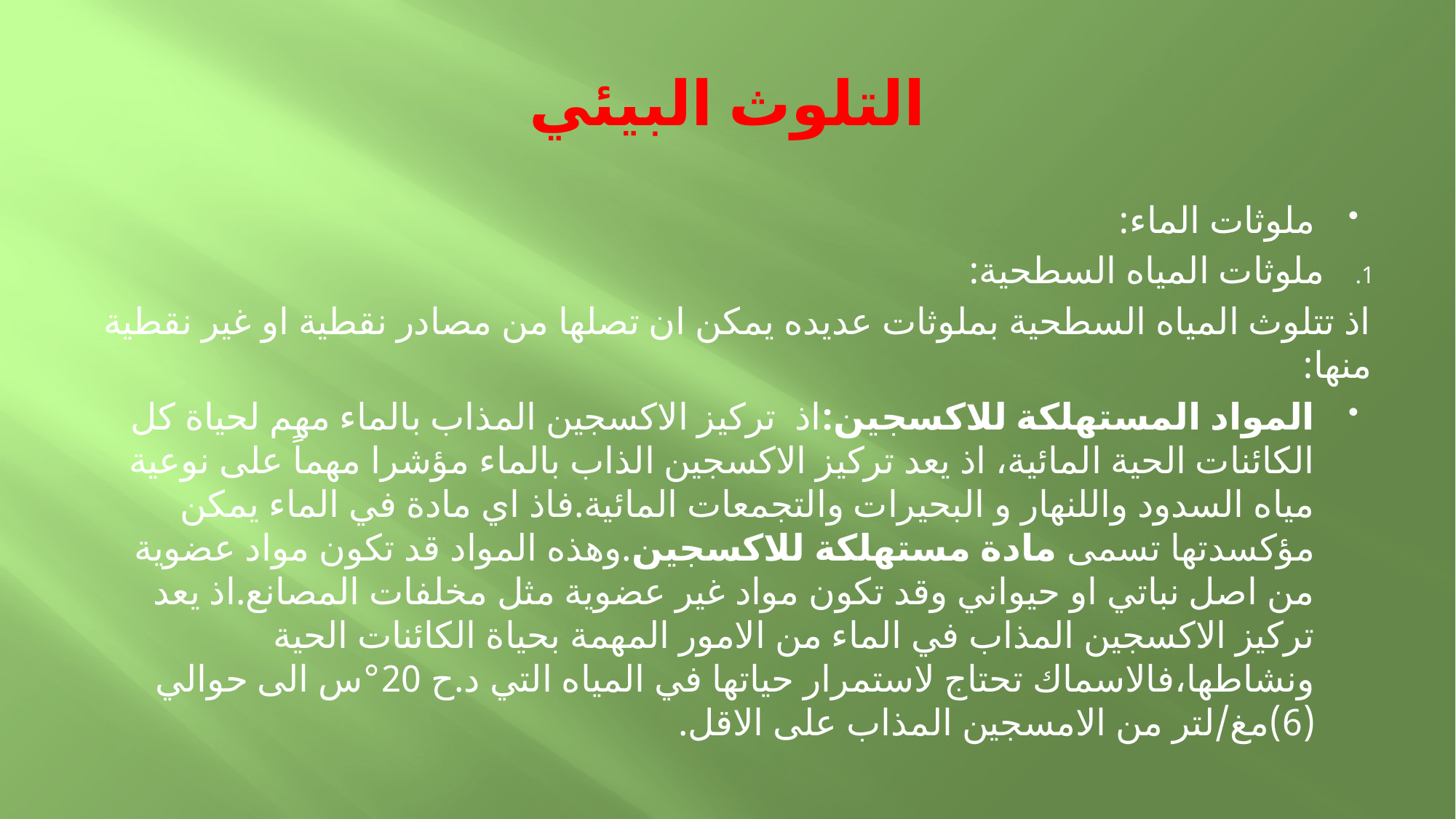

# التلوث البيئي
ملوثات الماء:
ملوثات المياه السطحية:
اذ تتلوث المياه السطحية بملوثات عديده يمكن ان تصلها من مصادر نقطية او غير نقطية منها:
المواد المستهلكة للاكسجين:اذ  تركيز الاكسجين المذاب بالماء مهم لحياة كل الكائنات الحية المائية، اذ يعد تركيز الاكسجين الذاب بالماء مؤشرا مهماً على نوعية مياه السدود واللنهار و البحيرات والتجمعات المائية.فاذ اي مادة في الماء يمكن مؤكسدتها تسمى مادة مستهلكة للاكسجين.وهذه المواد قد تكون مواد عضوية من اصل نباتي او حيواني وقد تكون مواد غير عضوية مثل مخلفات المصانع.اذ يعد تركيز الاكسجين المذاب في الماء من الامور المهمة بحياة الكائنات الحية ونشاطها،فالاسماك تحتاج لاستمرار حياتها في المياه التي د.ح 20°س الى حوالي (6)مغ/لتر من الامسجين المذاب على الاقل.